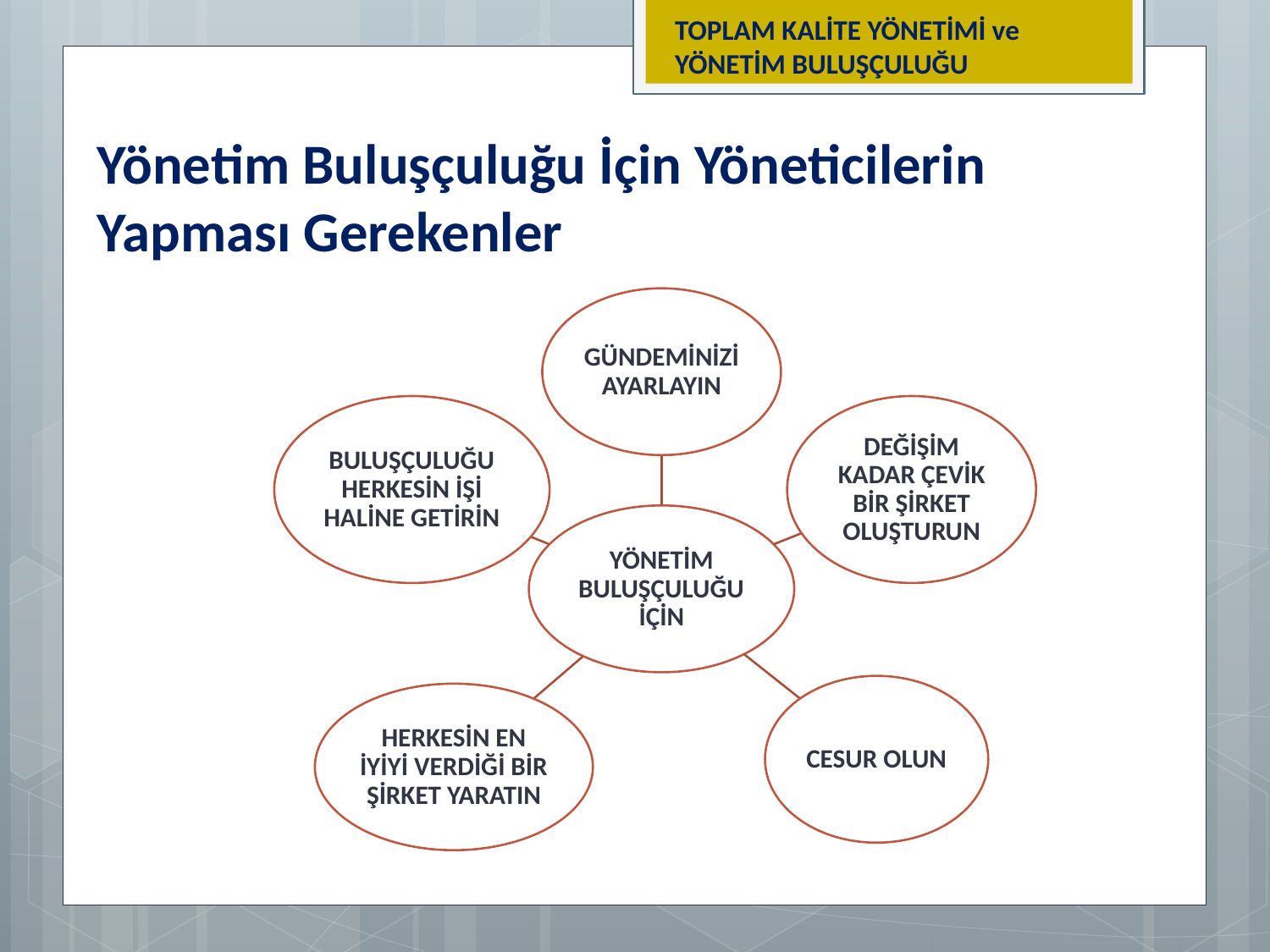

TOPLAM KALİTE YÖNETİMİ ve YÖNETİM BULUŞÇULUĞU

Yönetim Buluşçuluğu İçin Yöneticilerin Yapması Gerekenler
YÖNETİM BULUŞÇULUĞU İÇİN

GÜNDEMİNİZİ AYARLAYIN

DEĞİŞİM KADAR ÇEVİK BİR ŞİRKET OLUŞTURUN

CESUR OLUN

HERKESİN EN İYİYİ VERDİĞİ BİR ŞİRKET YARATIN

BULUŞÇULUĞU HERKESİN İŞİ HALİNE GETİRİN